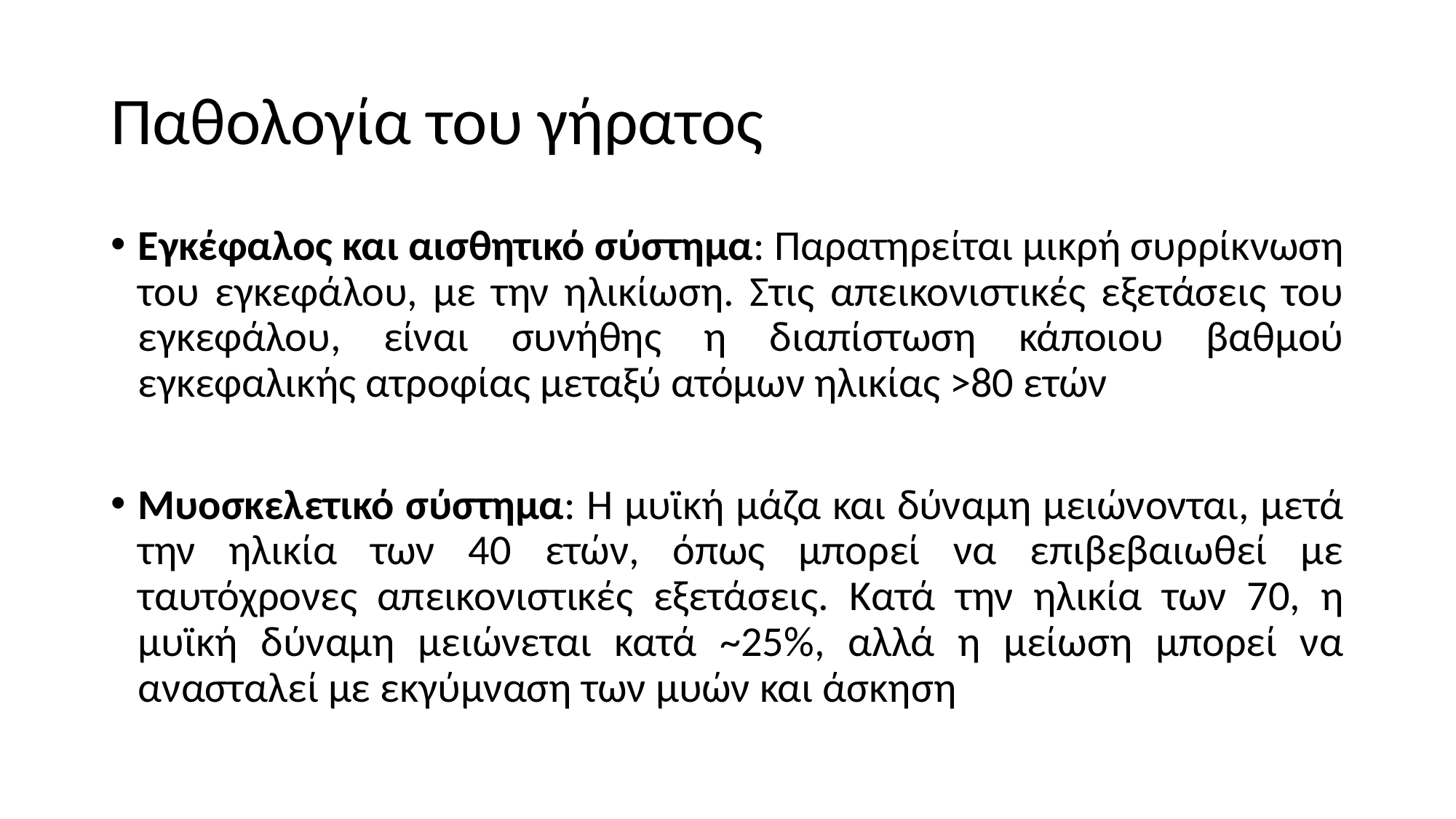

# Παθολογία του γήρατος
Εγκέφαλος και αισθητικό σύστημα: Παρατηρείται μικρή συρρίκνωση του εγκεφάλου, με την ηλικίωση. Στις απεικονιστικές εξετάσεις του εγκεφάλου, είναι συνήθης η διαπίστωση κάποιου βαθμού εγκεφαλικής ατροφίας μεταξύ ατόμων ηλικίας >80 ετών

Μυοσκελετικό σύστημα: Η μυϊκή μάζα και δύναμη μειώνονται, μετά την ηλικία των 40 ετών, όπως μπορεί να επιβεβαιωθεί με ταυτόχρονες απεικονιστικές εξετάσεις. Κατά την ηλικία των 70, η μυϊκή δύναμη μειώνεται κατά ~25%, αλλά η μείωση μπορεί να ανασταλεί με εκγύμναση των μυών και άσκηση